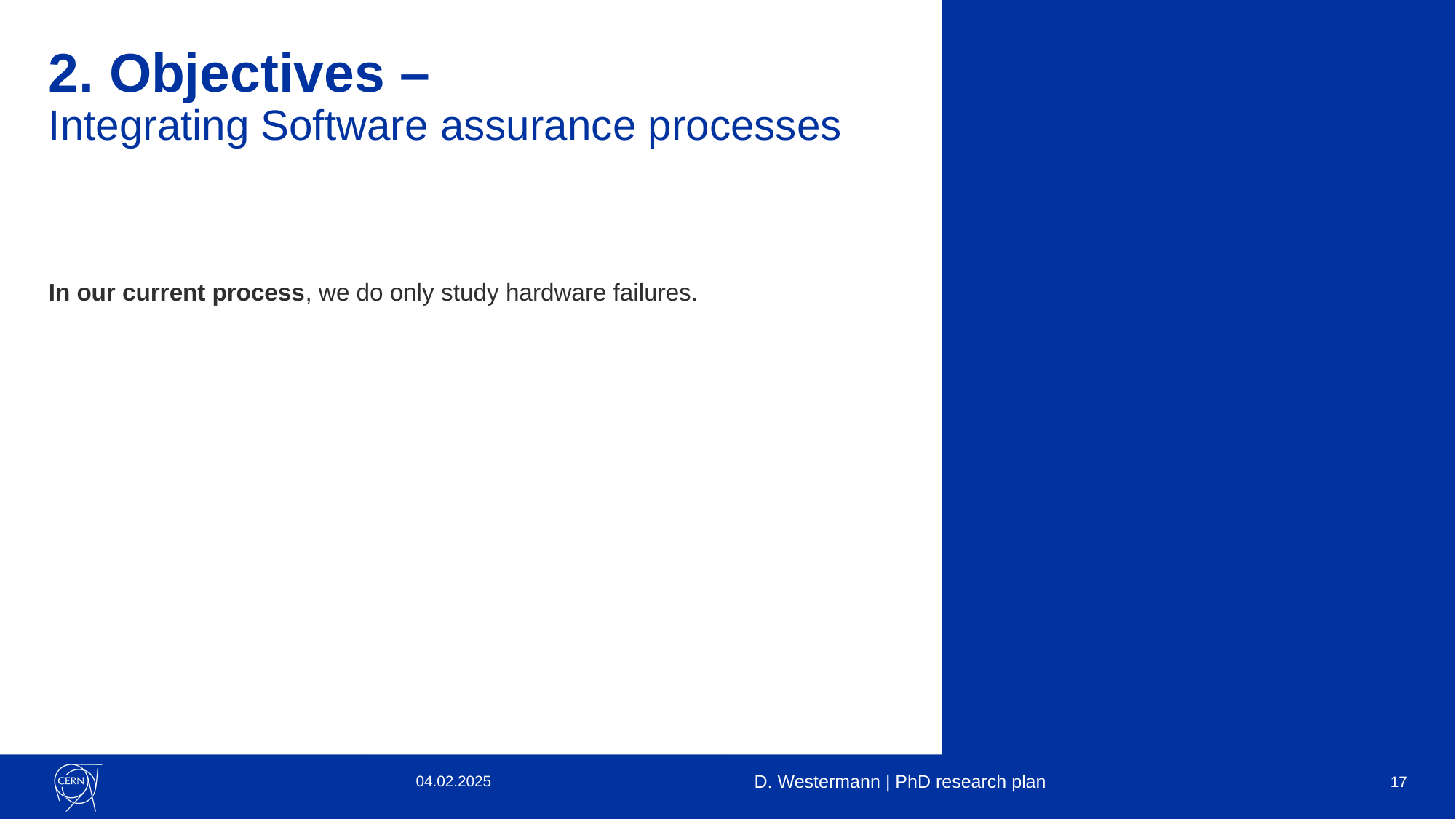

# 2. Objectives – Integrating Software assurance processes

In our current process, we do only study hardware failures.
04.02.2025
D. Westermann | PhD research plan
17